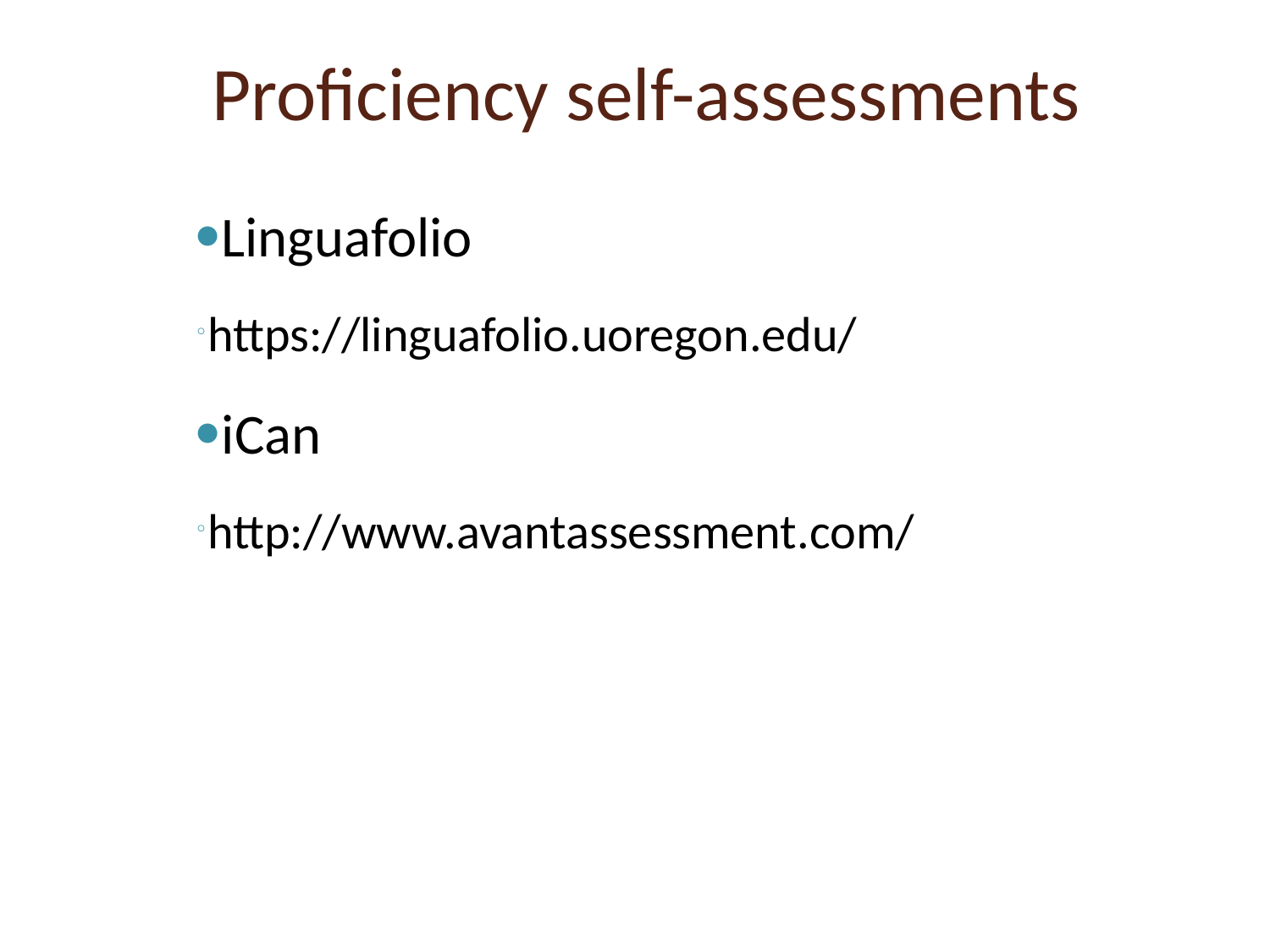

# Proficiency self-assessments
Linguafolio
https://linguafolio.uoregon.edu/
iCan
http://www.avantassessment.com/